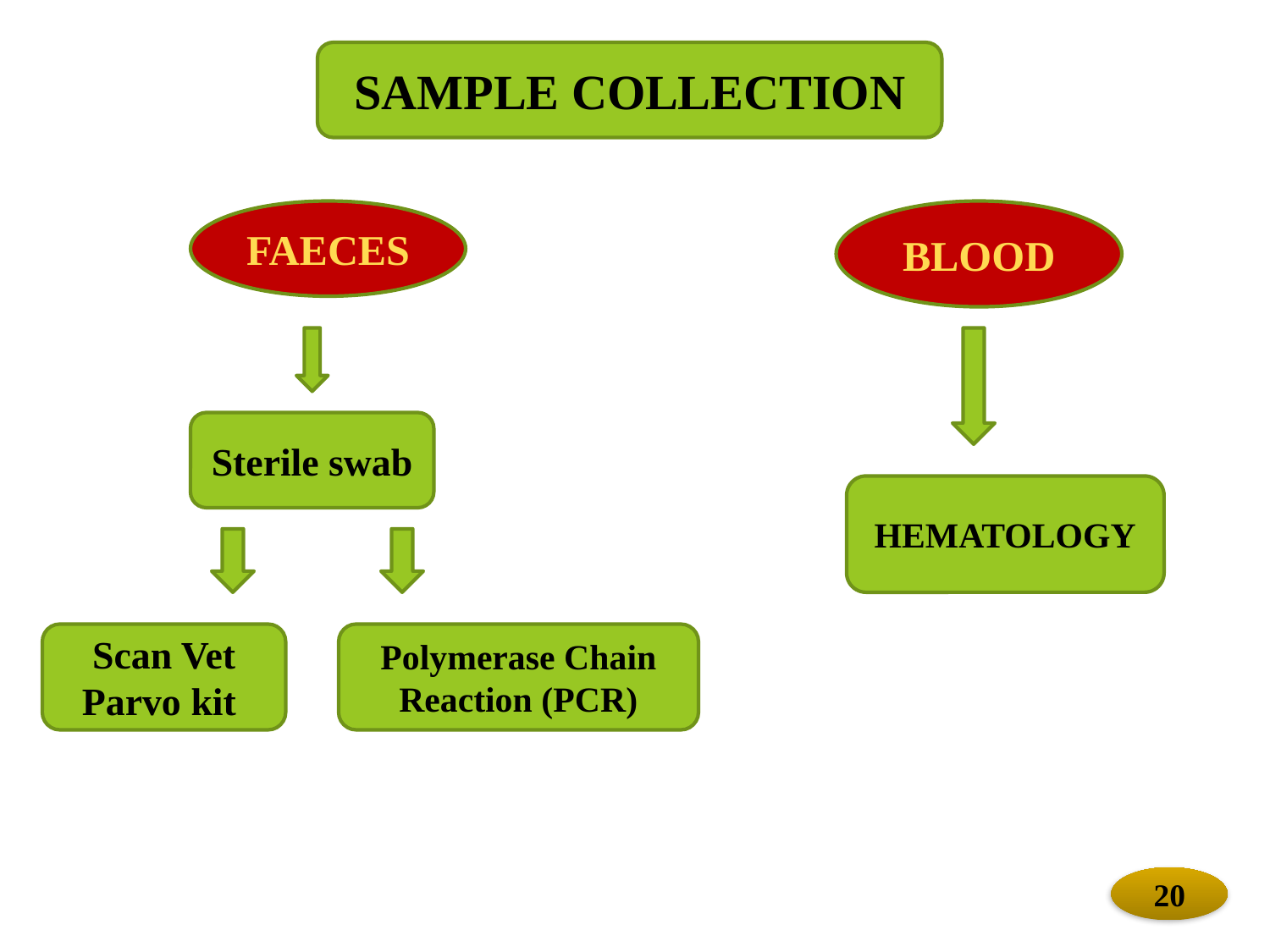

SAMPLE COLLECTION
FAECES
BLOOD

Sterile swab
HEMATOLOGY

Scan Vet Parvo kit
Polymerase Chain Reaction (PCR)
20
20